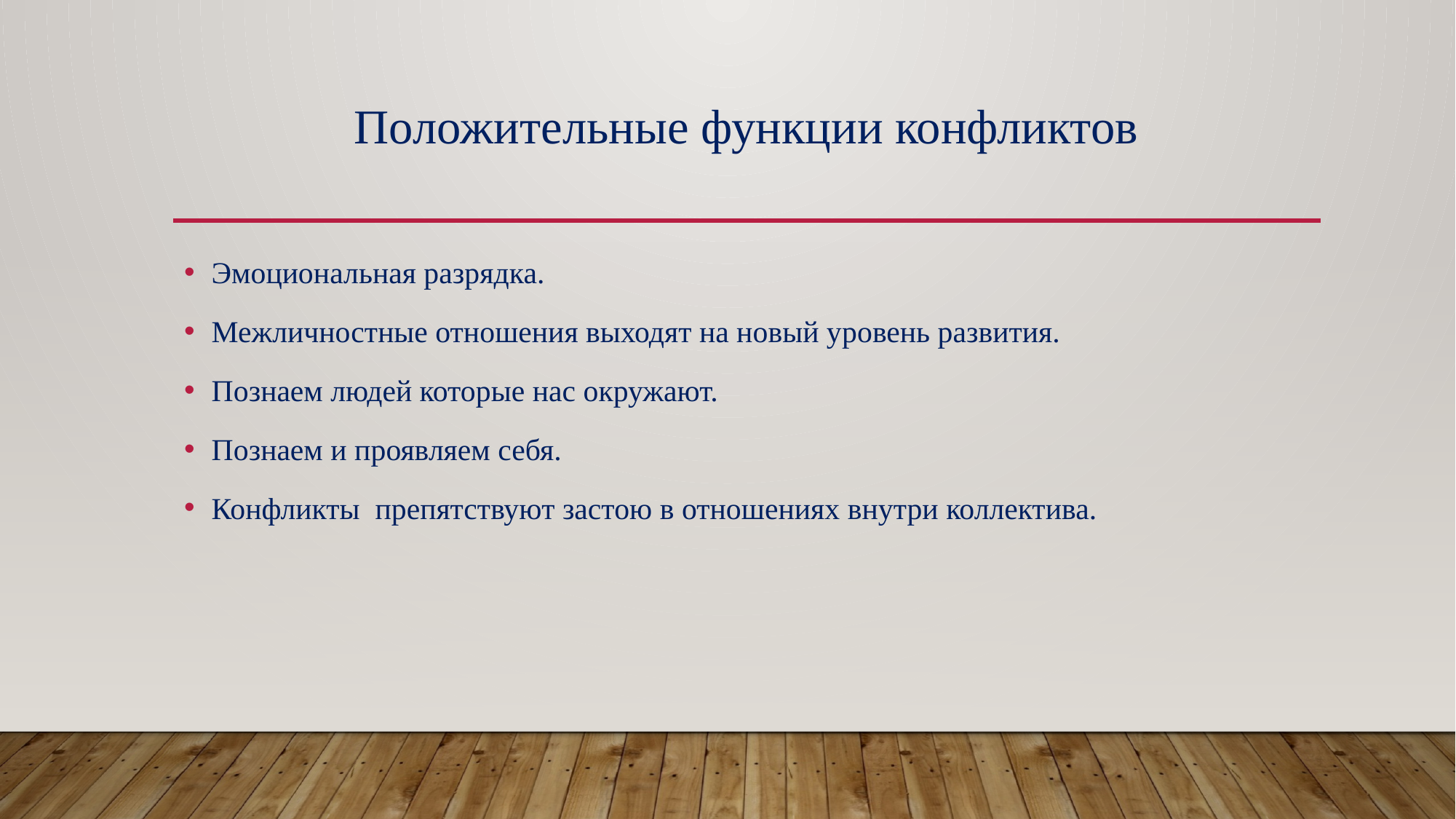

# Положительные функции конфликтов
Эмоциональная разрядка.
Межличностные отношения выходят на новый уровень развития.
Познаем людей которые нас окружают.
Познаем и проявляем себя.
Конфликты  препятствуют застою в отношениях внутри коллектива.